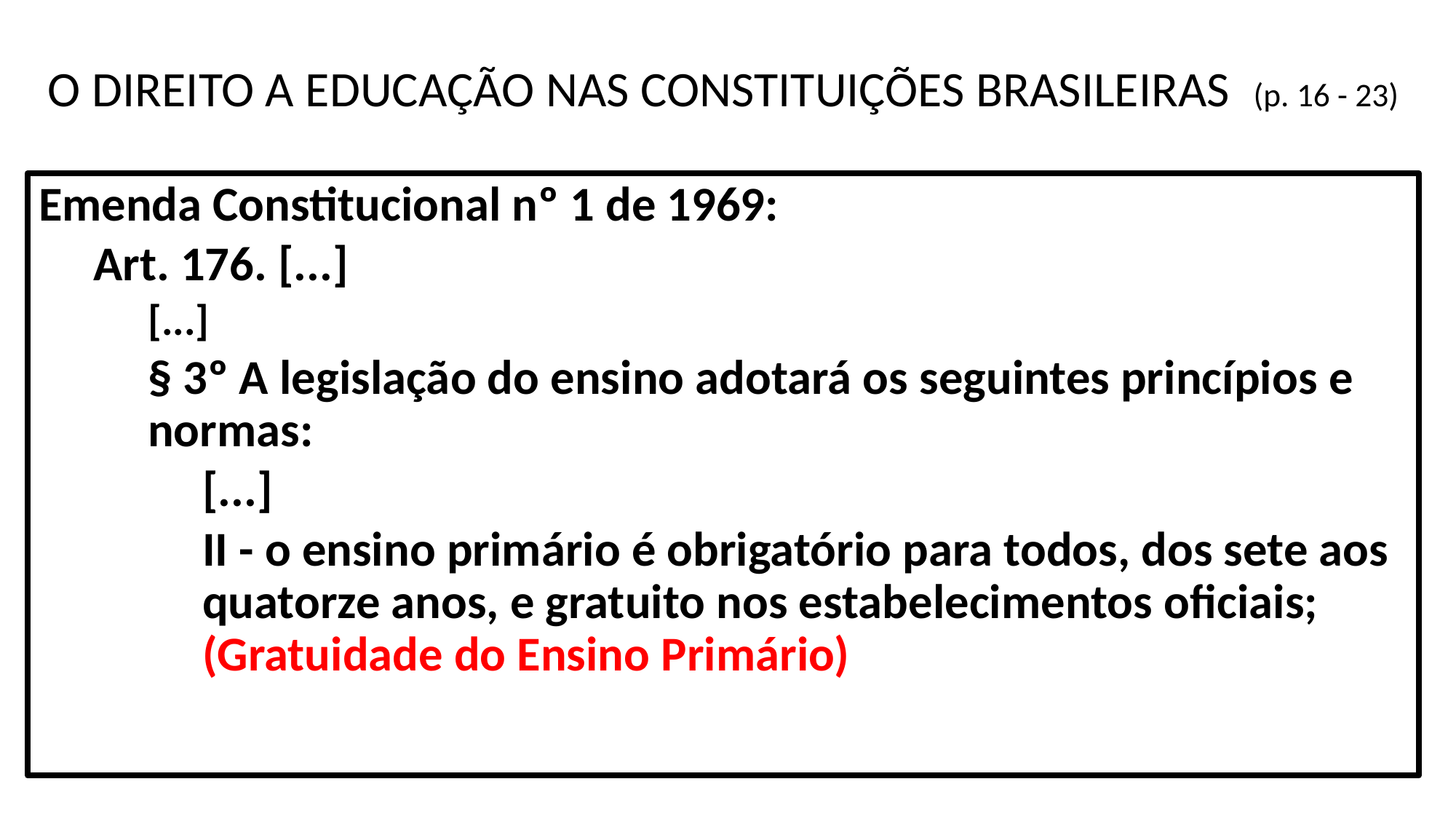

# O DIREITO A EDUCAÇÃO NAS CONSTITUIÇÕES BRASILEIRAS  (p. 16 - 23)
Emenda Constitucional nº 1 de 1969:
Art. 176. [...]
[...]
§ 3º A legislação do ensino adotará os seguintes princípios e normas:
[...]
II - o ensino primário é obrigatório para todos, dos sete aos quatorze anos, e gratuito nos estabelecimentos oficiais; (Gratuidade do Ensino Primário)